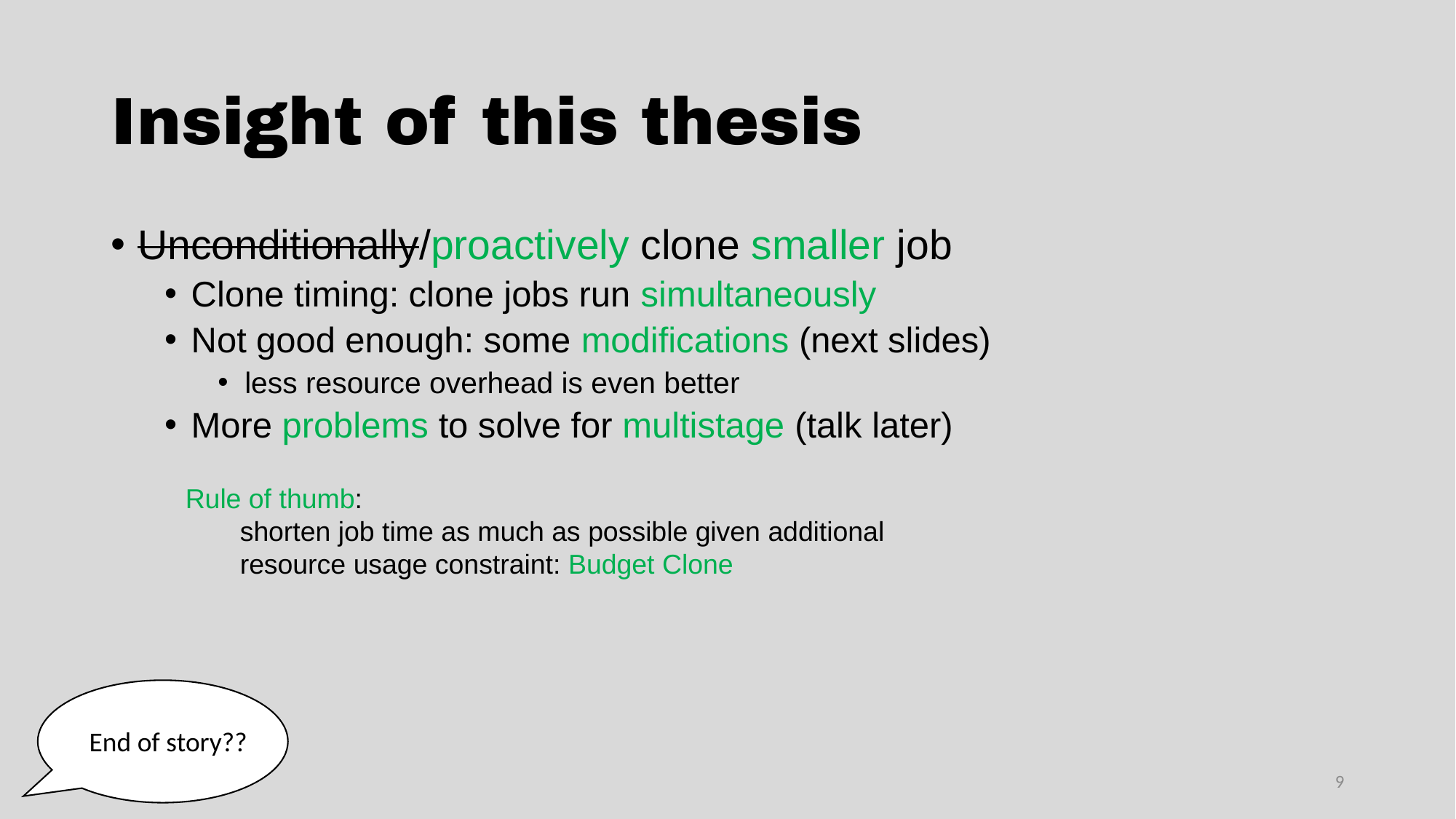

# Insight of this thesis
Unconditionally/proactively clone smaller job
Clone timing: clone jobs run simultaneously
Not good enough: some modifications (next slides)
less resource overhead is even better
More problems to solve for multistage (talk later)
Rule of thumb:
shorten job time as much as possible given additional resource usage constraint: Budget Clone

End of story??
9